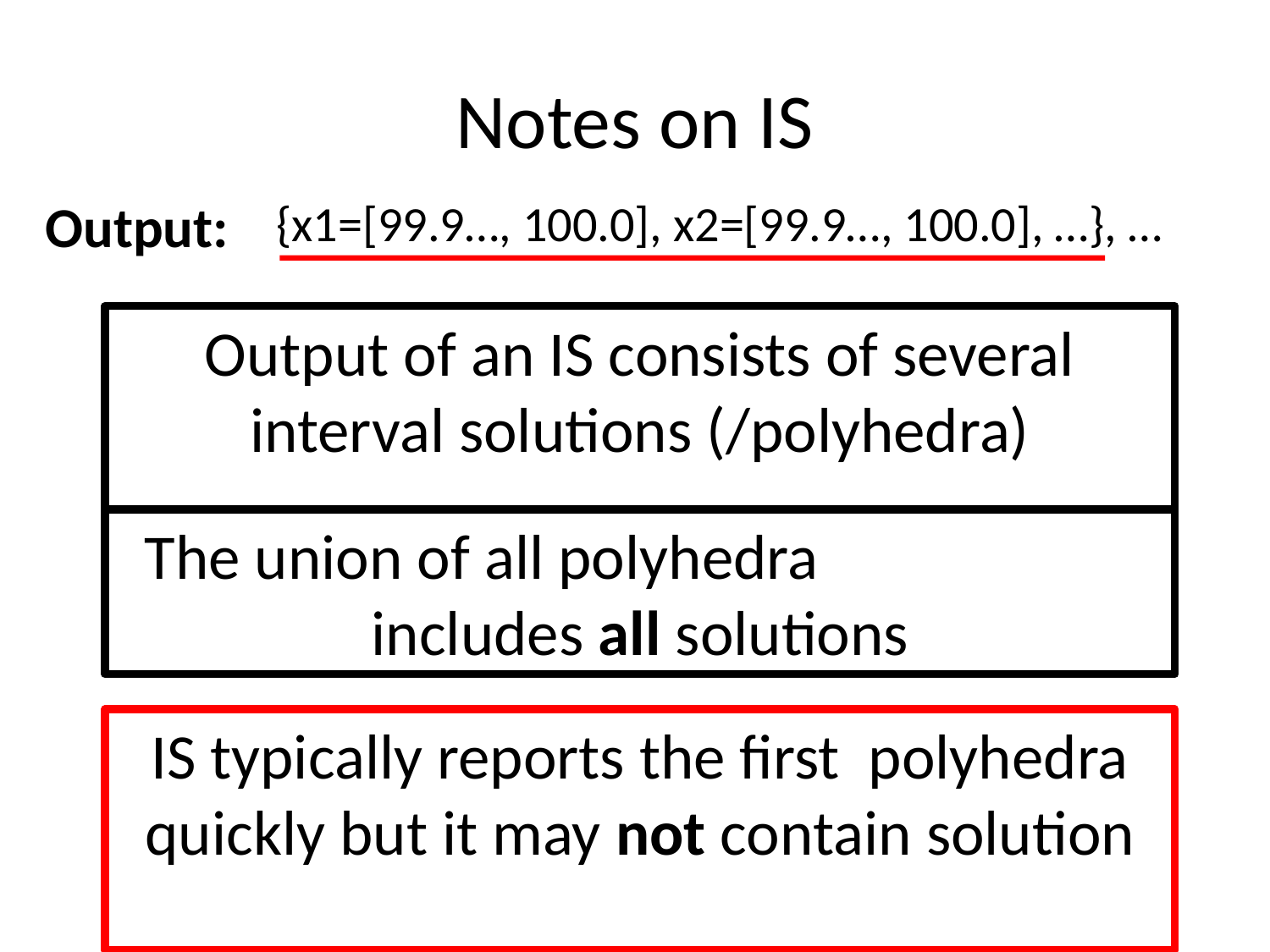

Notes on IS
Output:
{x1=[99.9…, 100.0], x2=[99.9…, 100.0], …}, …

Output of an IS consists of several interval solutions (/polyhedra)
The union of all polyhedra                       includes all solutions
IS typically reports the first  polyhedra quickly but it may not contain solution